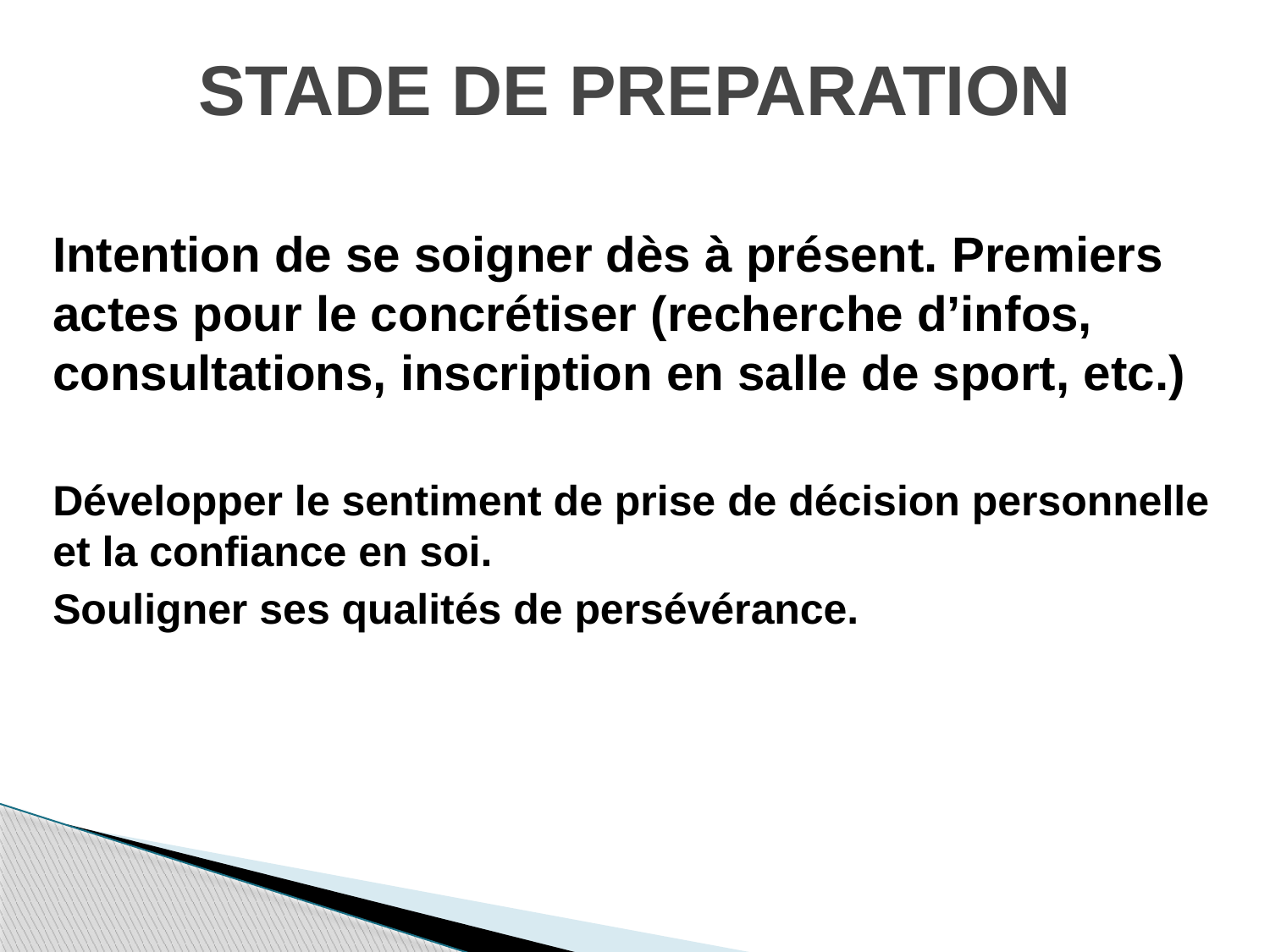

# STADE DE PREPARATION
Intention de se soigner dès à présent. Premiers actes pour le concrétiser (recherche d’infos, consultations, inscription en salle de sport, etc.)

Développer le sentiment de prise de décision personnelle et la confiance en soi.
Souligner ses qualités de persévérance.